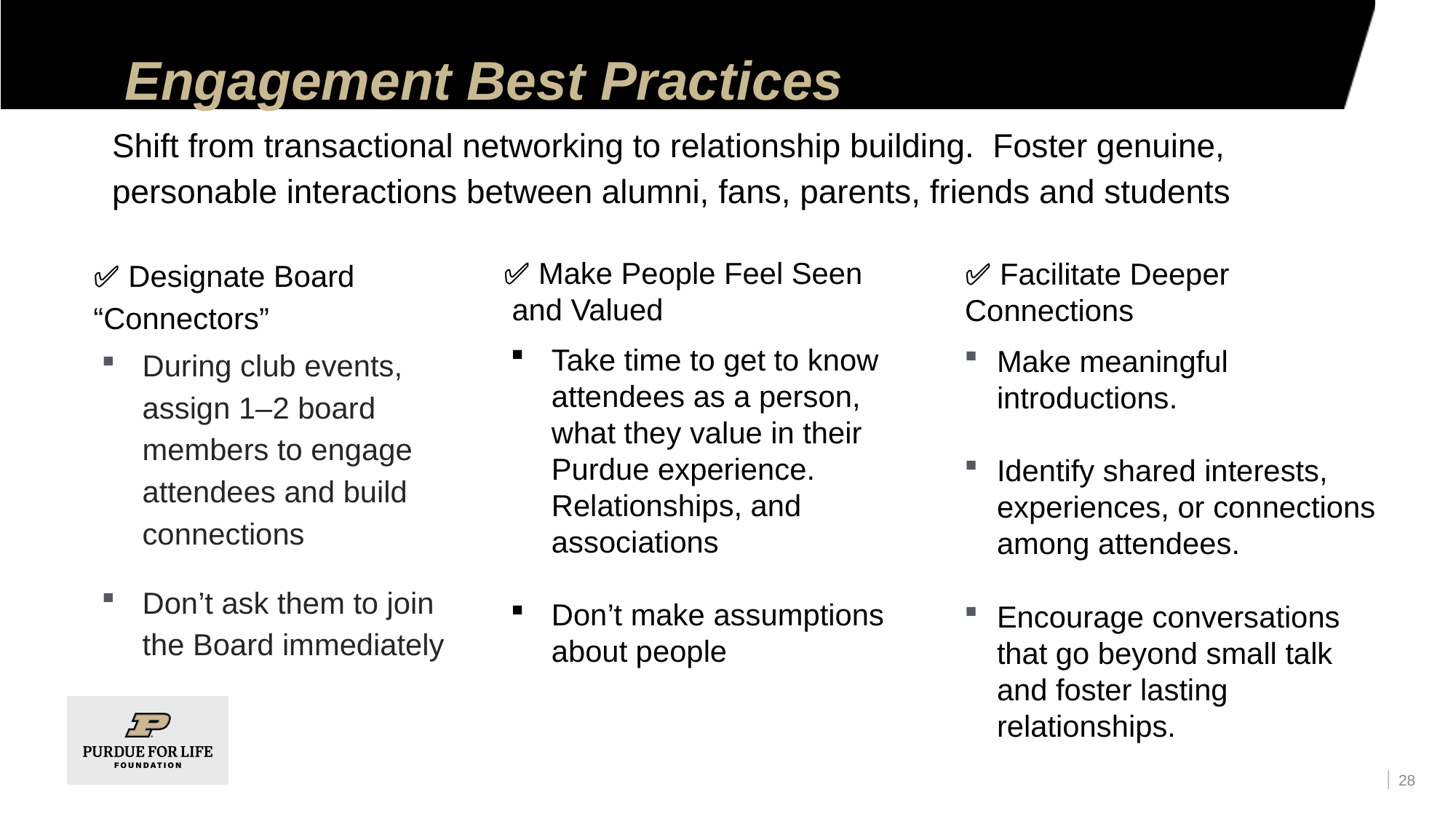

.
# Engagement Best Practices
Shift from transactional networking to relationship building.  Foster genuine, personable interactions between alumni, fans, parents, friends and students
✅ Designate Board “Connectors”
✅ Make People Feel Seen
 and Valued
✅ Facilitate Deeper Connections
Take time to get to know attendees as a person, what they value in their Purdue experience. Relationships, and associations

Don’t make assumptions about people

During club events, assign 1–2 board members to engage attendees and build connections
Don’t ask them to join the Board immediately

Make meaningful introductions.

Identify shared interests, experiences, or connections among attendees.

Encourage conversations that go beyond small talk and foster lasting relationships.